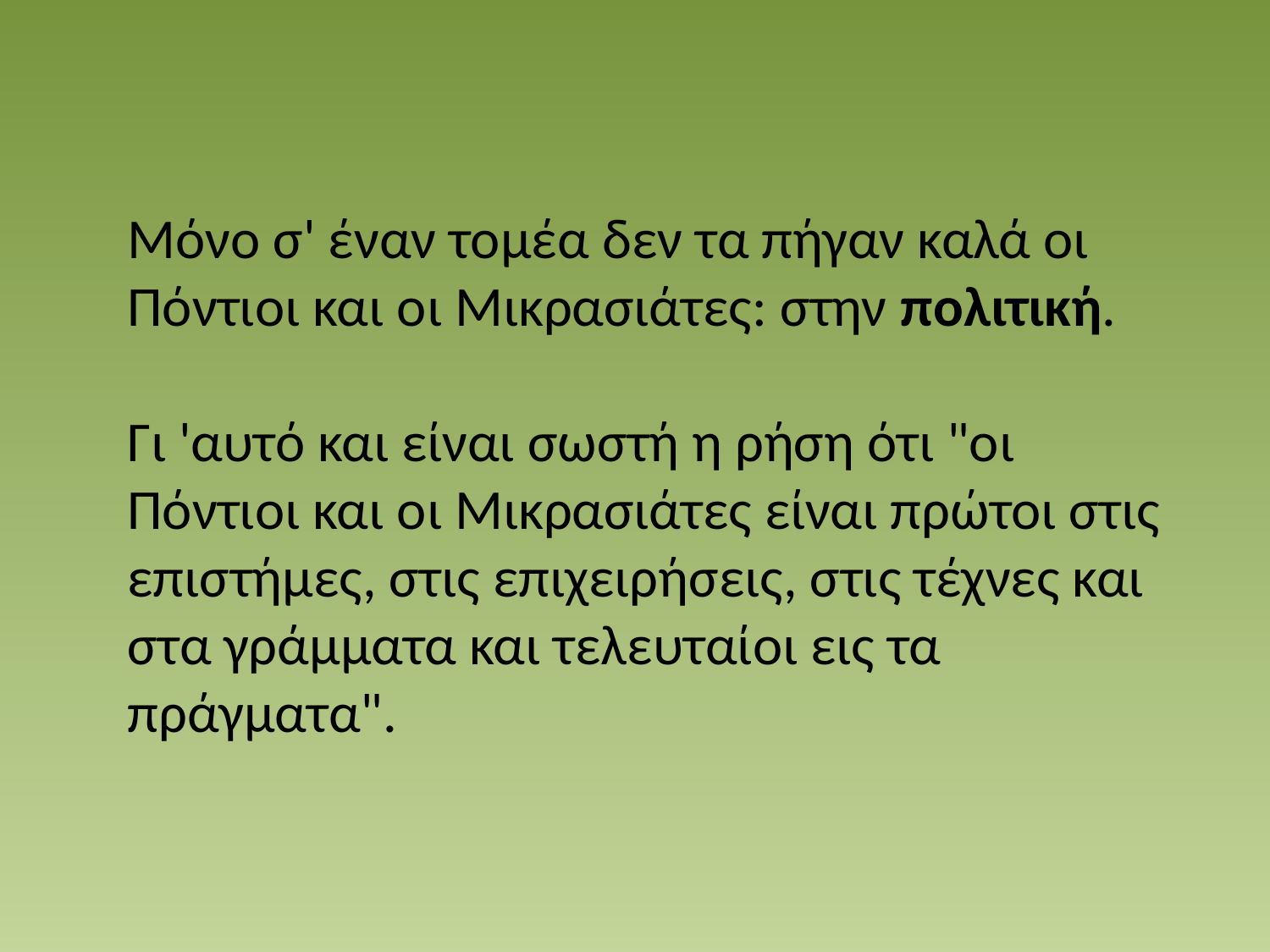

Μόνο σ' έναν τομέα δεν τα πήγαν καλά οι Πόντιοι και οι Μικρασιάτες: στην πολιτική.

Γι 'αυτό και είναι σωστή η ρήση ότι "οι Πόντιοι και οι Μικρασιάτες είναι πρώτοι στις επιστήμες, στις επιχειρήσεις, στις τέχνες και στα γράμματα και τελευταίοι εις τα πράγματα".